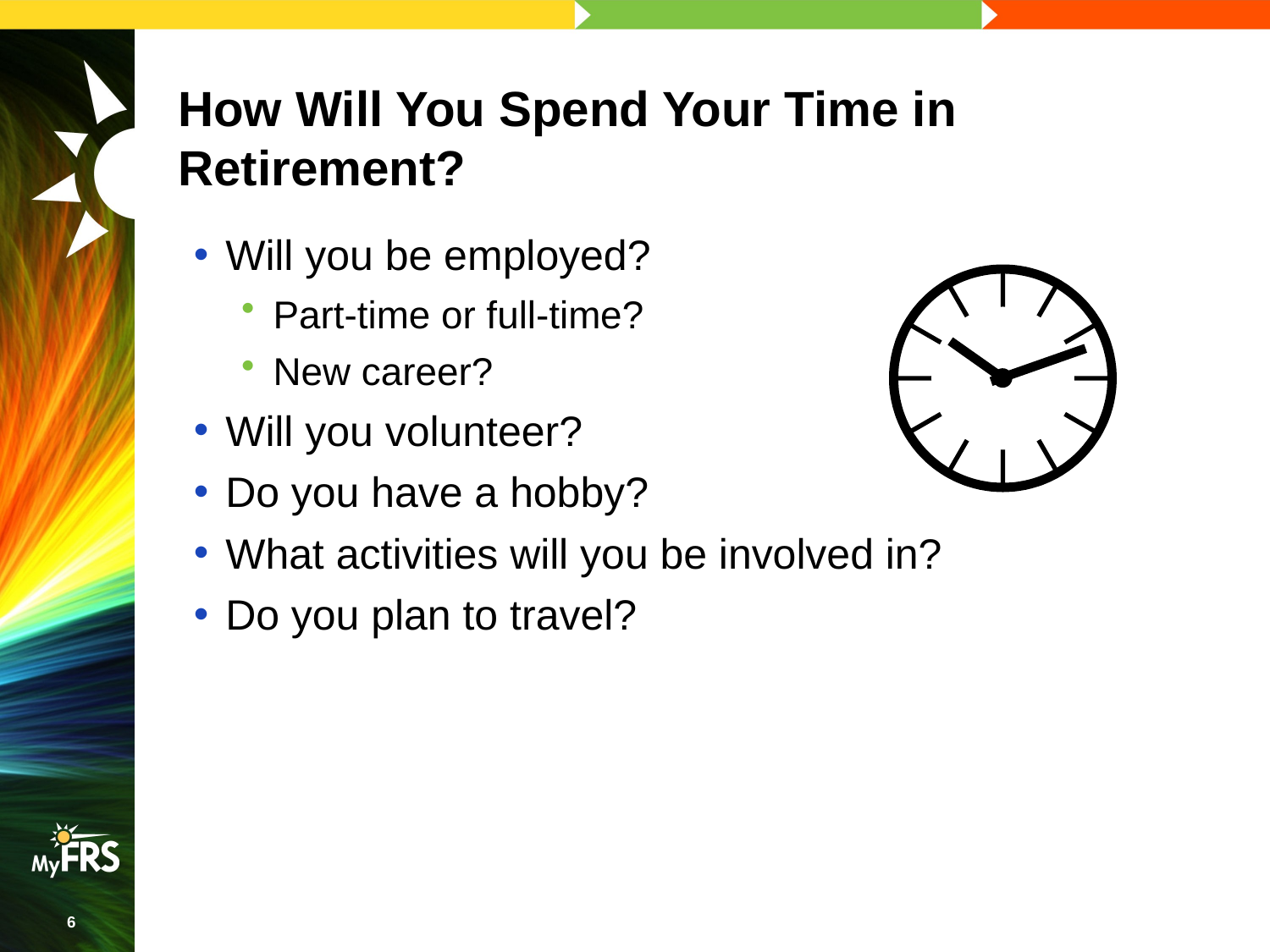

# How Will You Spend Your Time in Retirement?
Will you be employed?
Part-time or full-time?
New career?
Will you volunteer?
Do you have a hobby?
What activities will you be involved in?
Do you plan to travel?

6